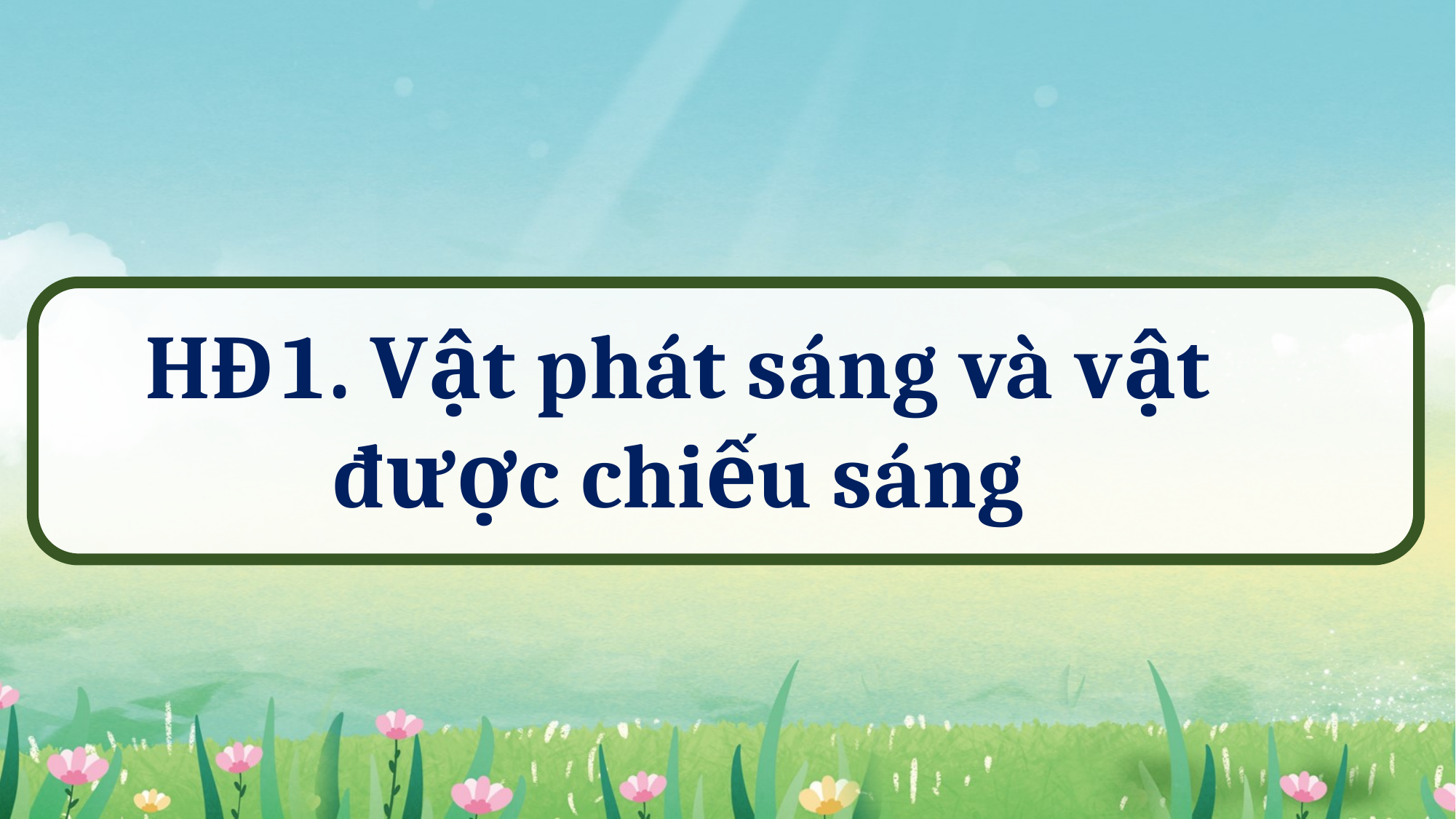

HĐ1. Vật phát sáng và vật được chiếu sáng